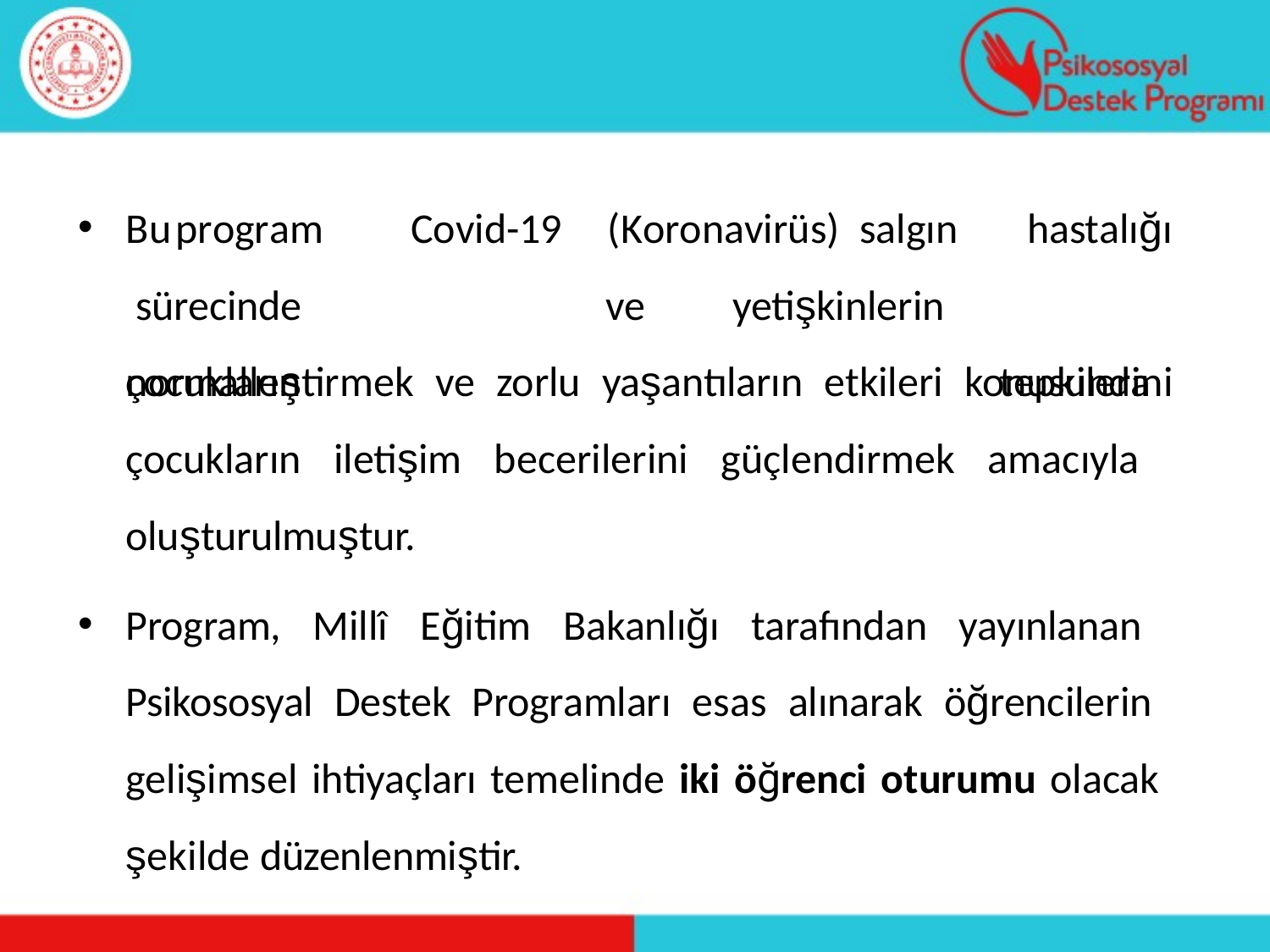

Bu	program	Covid-19  sürecinde	çocukların
(Koronavirüs)	salgın  ve	yetişkinlerin
hastalığı  tepkilerini
normalleştirmek ve zorlu yaşantıların etkileri konusunda  çocukların iletişim becerilerini güçlendirmek amacıyla  oluşturulmuştur.
Program, Millî Eğitim Bakanlığı tarafından yayınlanan  Psikososyal Destek Programları esas alınarak öğrencilerin  gelişimsel ihtiyaçları temelinde iki öğrenci oturumu olacak  şekilde düzenlenmiştir.